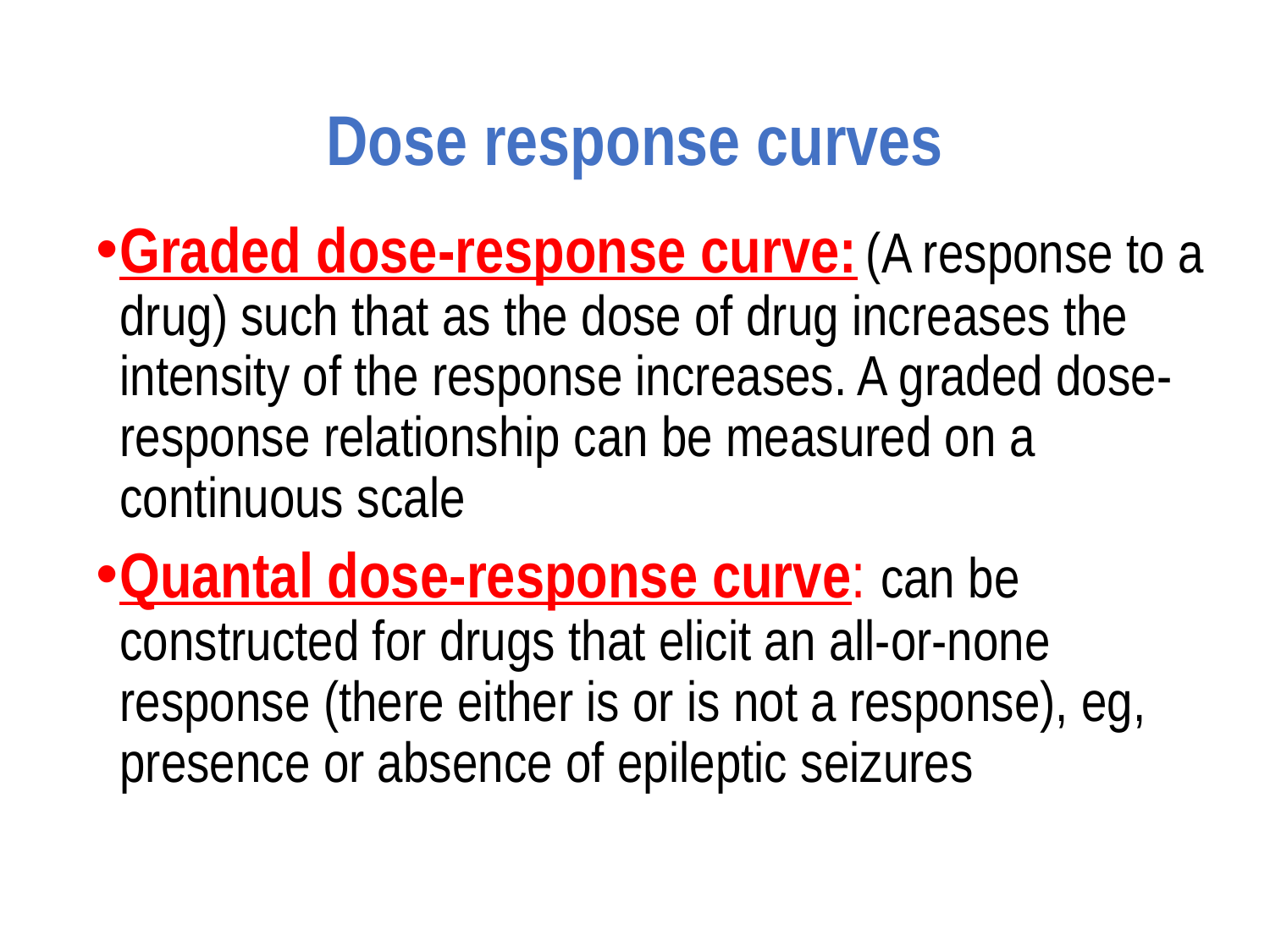

# Dose response curves
Graded dose-response curve: (A response to a drug) such that as the dose of drug increases the intensity of the response increases. A graded dose-response relationship can be measured on a continuous scale
Quantal dose-response curve: can be constructed for drugs that elicit an all-or-none response (there either is or is not a response), eg, presence or absence of epileptic seizures